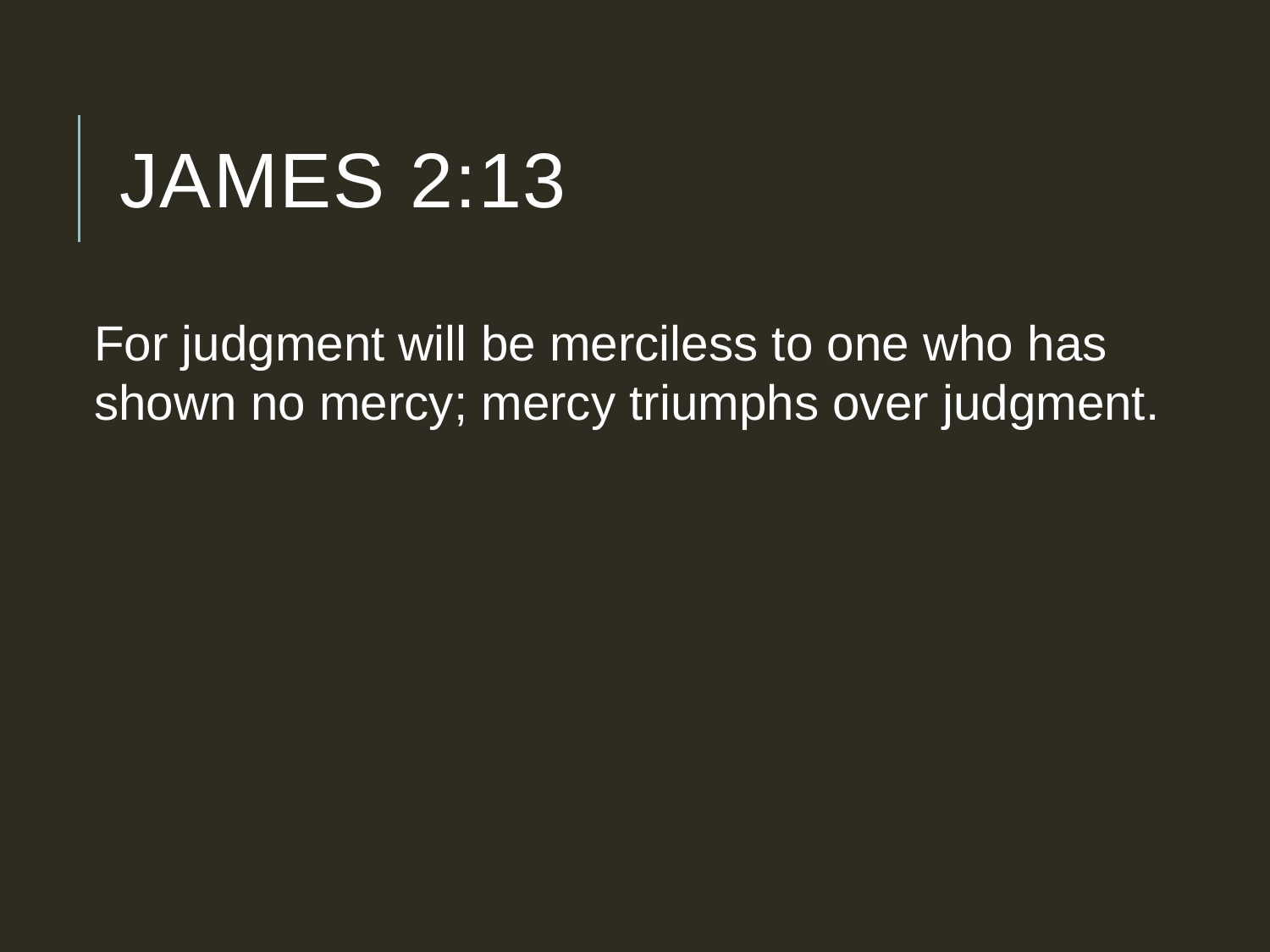

# James 2:13
For judgment will be merciless to one who has shown no mercy; mercy triumphs over judgment.